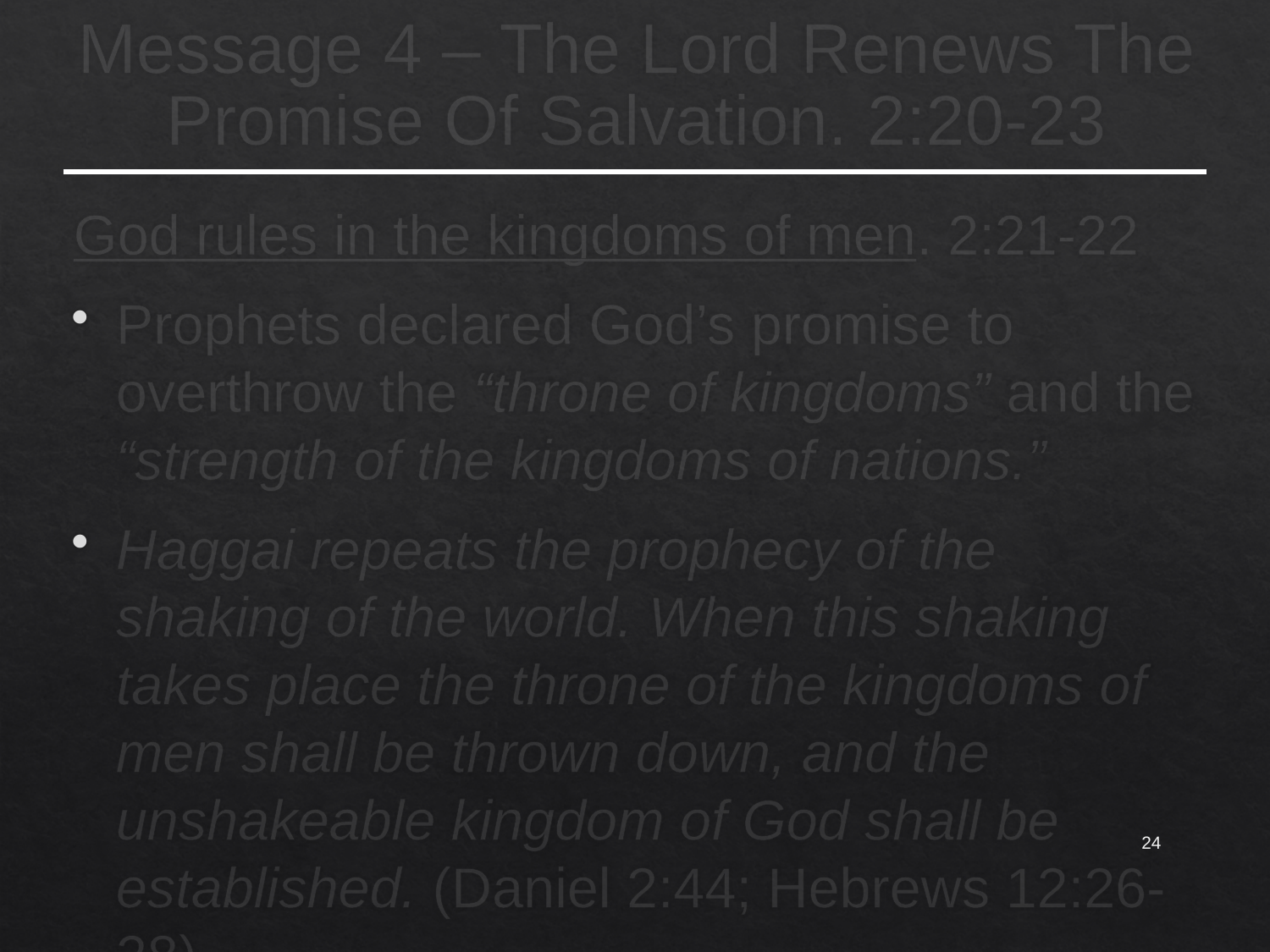

# Message 4 – The Lord Renews The Promise Of Salvation. 2:20-23
God rules in the kingdoms of men. 2:21-22
Prophets declared God’s promise to overthrow the “throne of kingdoms” and the “strength of the kingdoms of nations.”
Haggai repeats the prophecy of the shaking of the world. When this shaking takes place the throne of the kingdoms of men shall be thrown down, and the unshakeable kingdom of God shall be established. (Daniel 2:44; Hebrews 12:26-28)
24